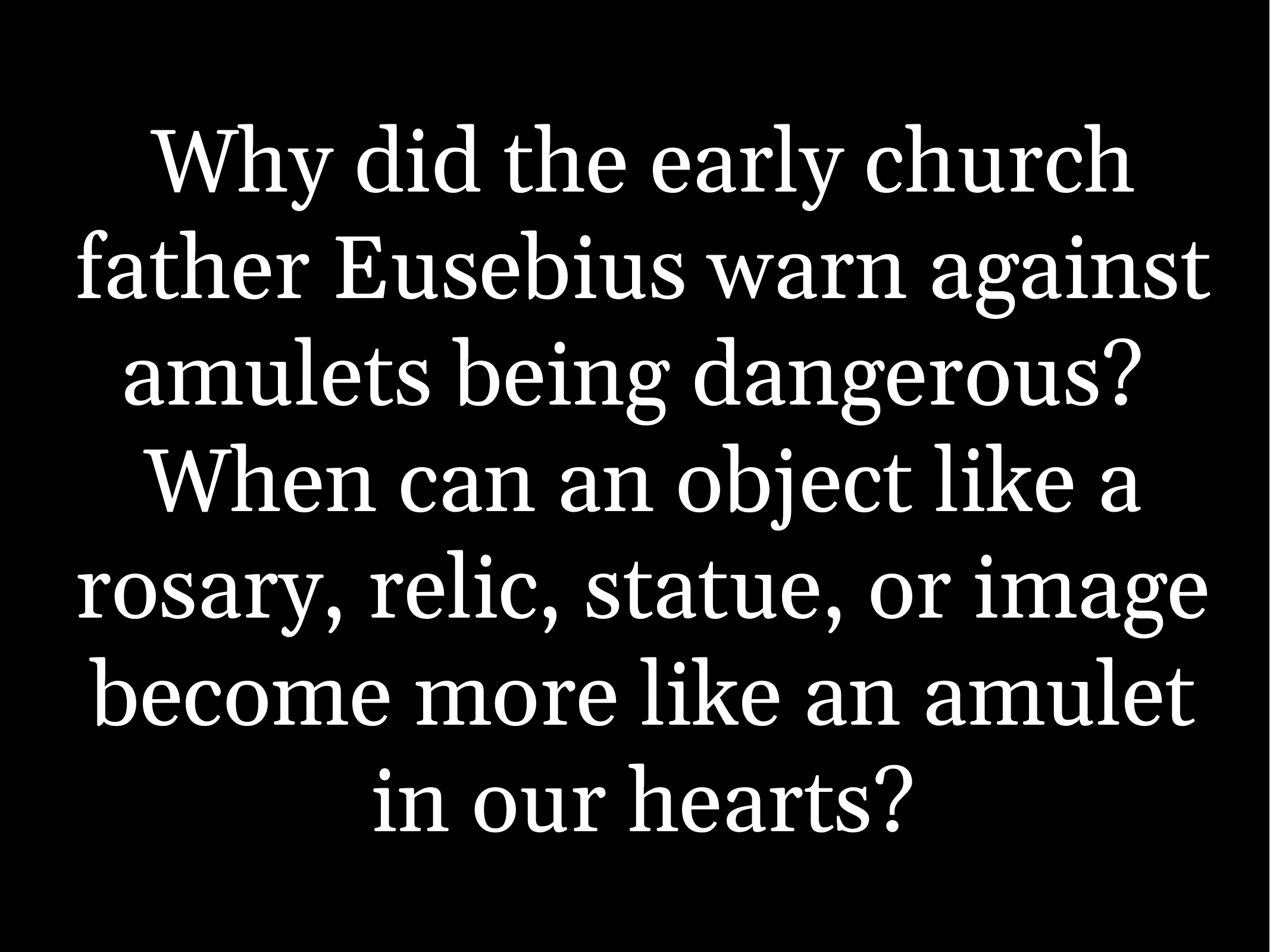

# Why did the early church father Eusebius warn against amulets being dangerous?  When can an object like a rosary, relic, statue, or image become more like an amulet in our hearts?